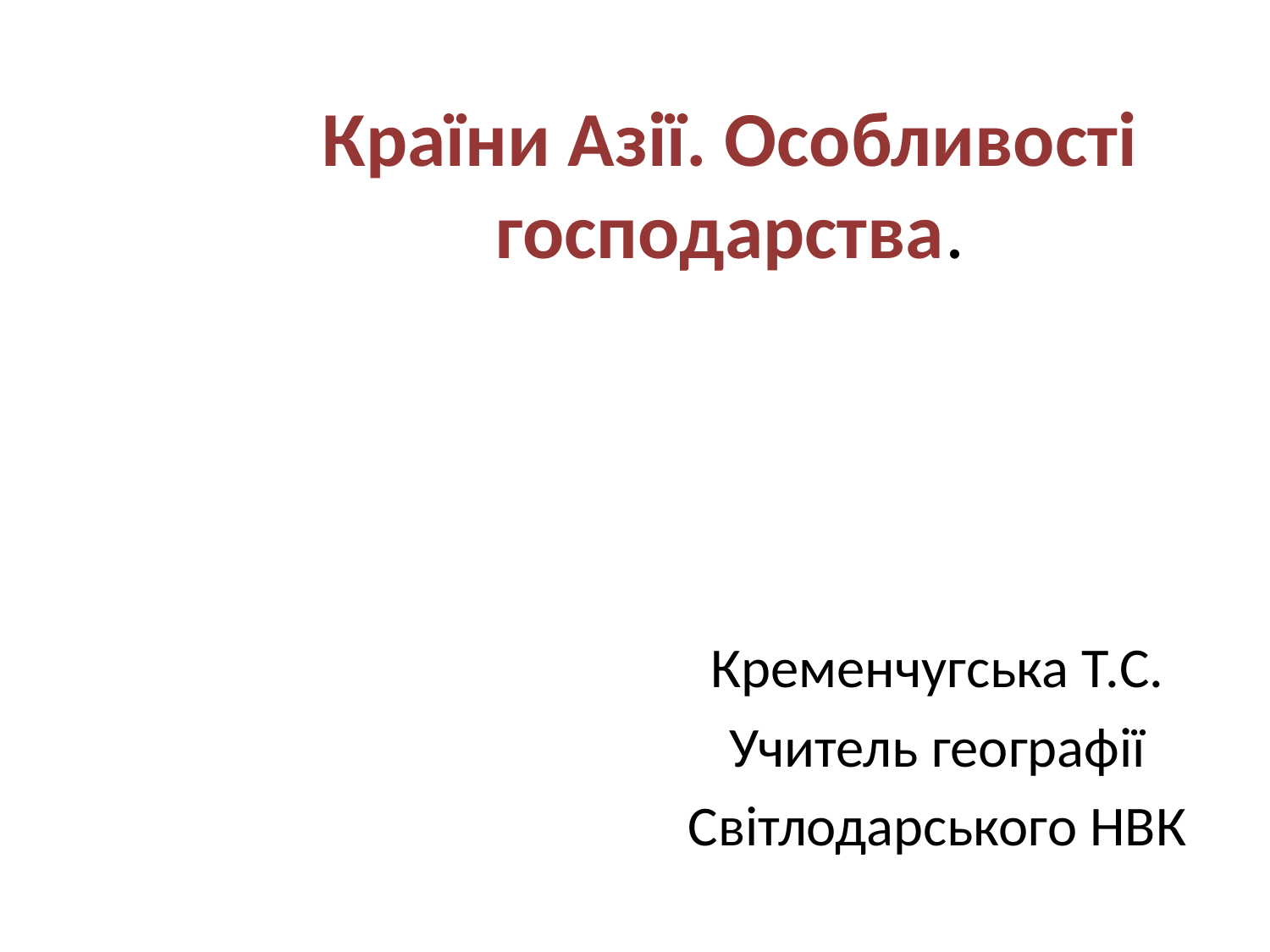

# Країни Азії. Особливості господарства.
Кременчугська Т.С.
Учитель географії
Світлодарського НВК